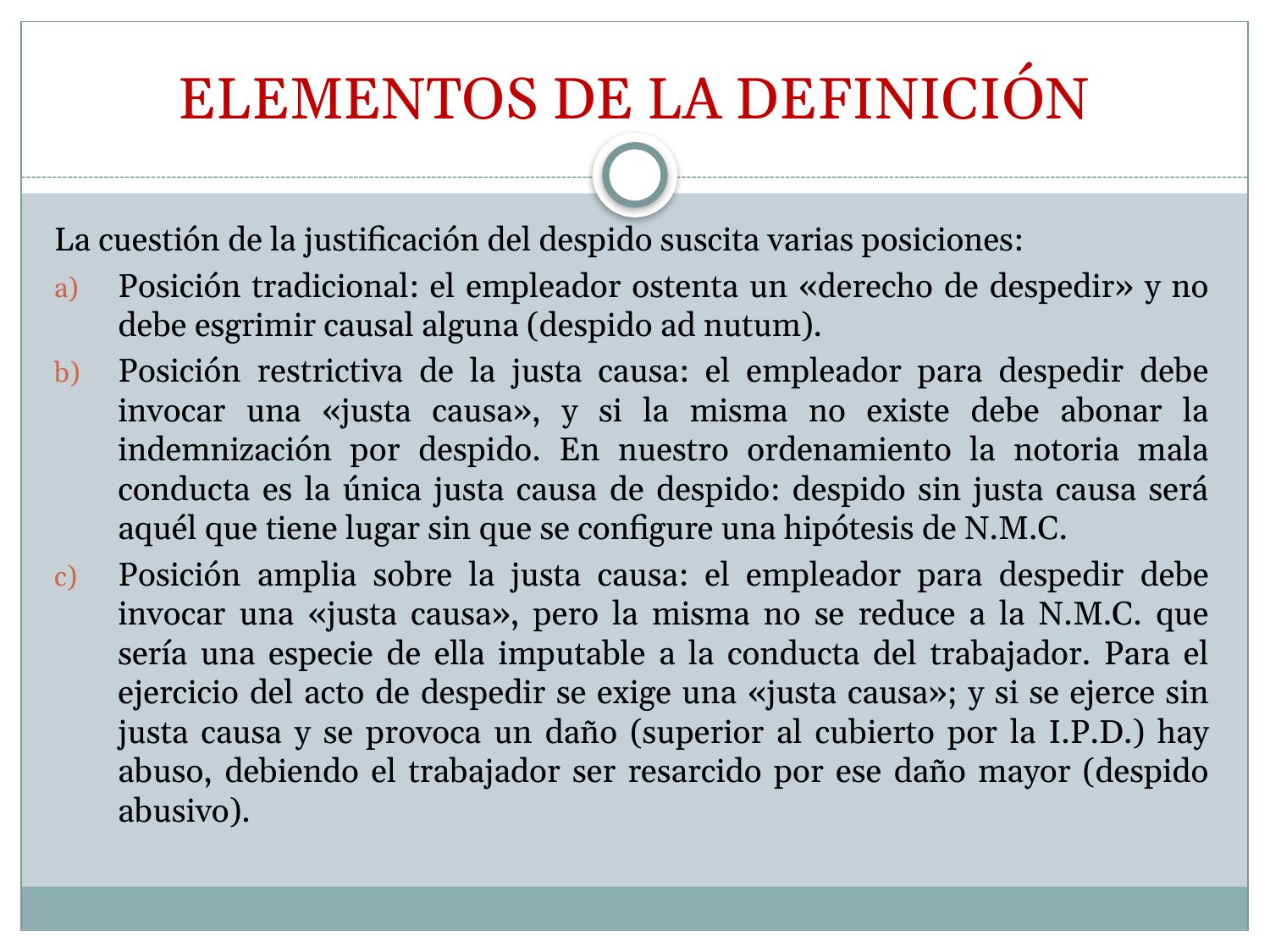

# ELEMENTOS DE LA DEFINICIÓN
La cuestión de la justificación del despido suscita varias posiciones:
Posición tradicional: el empleador ostenta un «derecho de despedir» y no debe esgrimir causal alguna (despido ad nutum).
Posición restrictiva de la justa causa: el empleador para despedir debe invocar una «justa causa», y si la misma no existe debe abonar la indemnización por despido. En nuestro ordenamiento la notoria mala conducta es la única justa causa de despido: despido sin justa causa será aquél que tiene lugar sin que se configure una hipótesis de N.M.C.
Posición amplia sobre la justa causa: el empleador para despedir debe invocar una «justa causa», pero la misma no se reduce a la N.M.C. que sería una especie de ella imputable a la conducta del trabajador. Para el ejercicio del acto de despedir se exige una «justa causa»; y si se ejerce sin justa causa y se provoca un daño (superior al cubierto por la I.P.D.) hay abuso, debiendo el trabajador ser resarcido por ese daño mayor (despido abusivo).